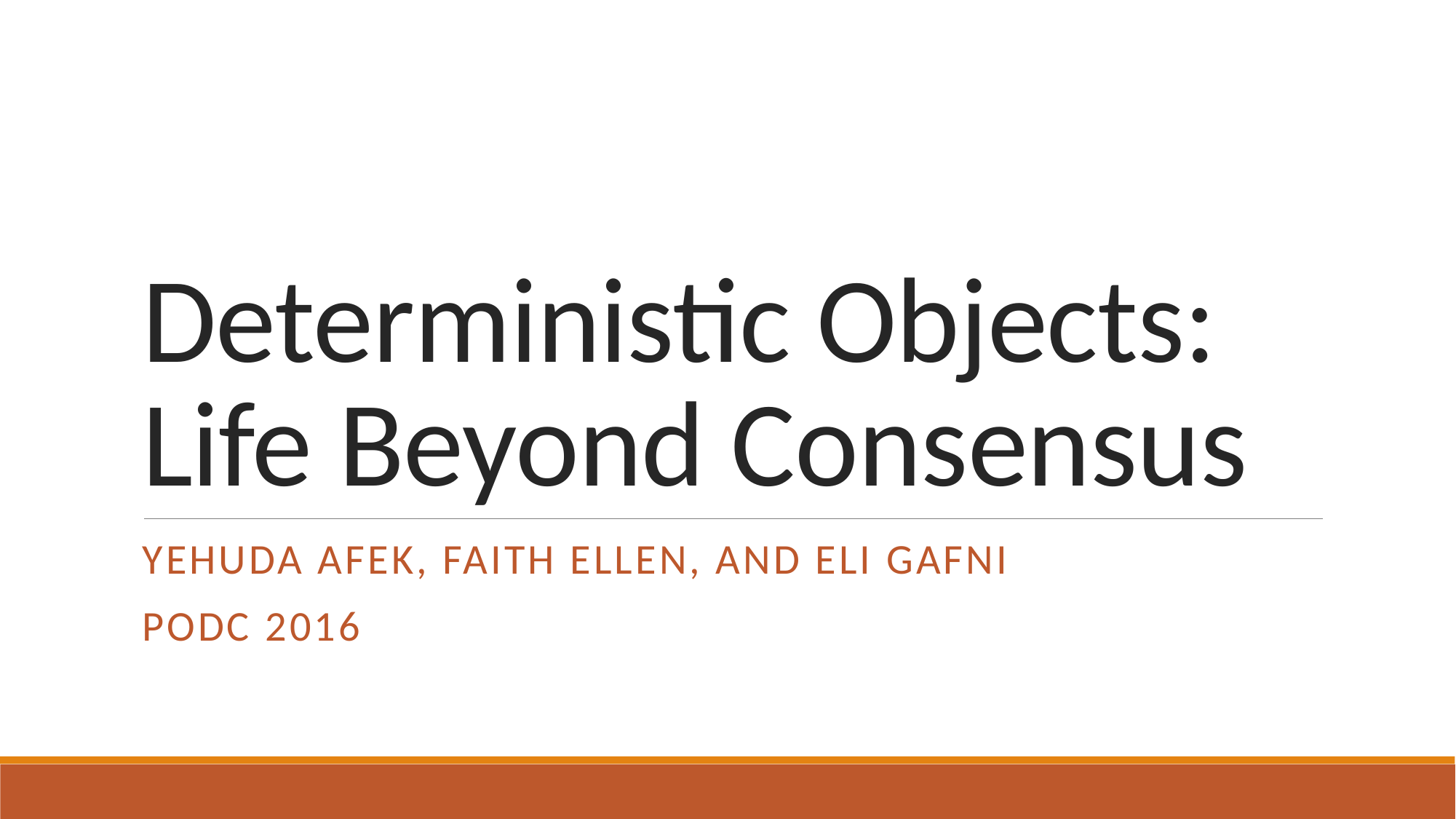

# Deterministic Objects: Life Beyond Consensus
Yehuda Afek, Faith Ellen, and ElI GafNi
PODC 2016